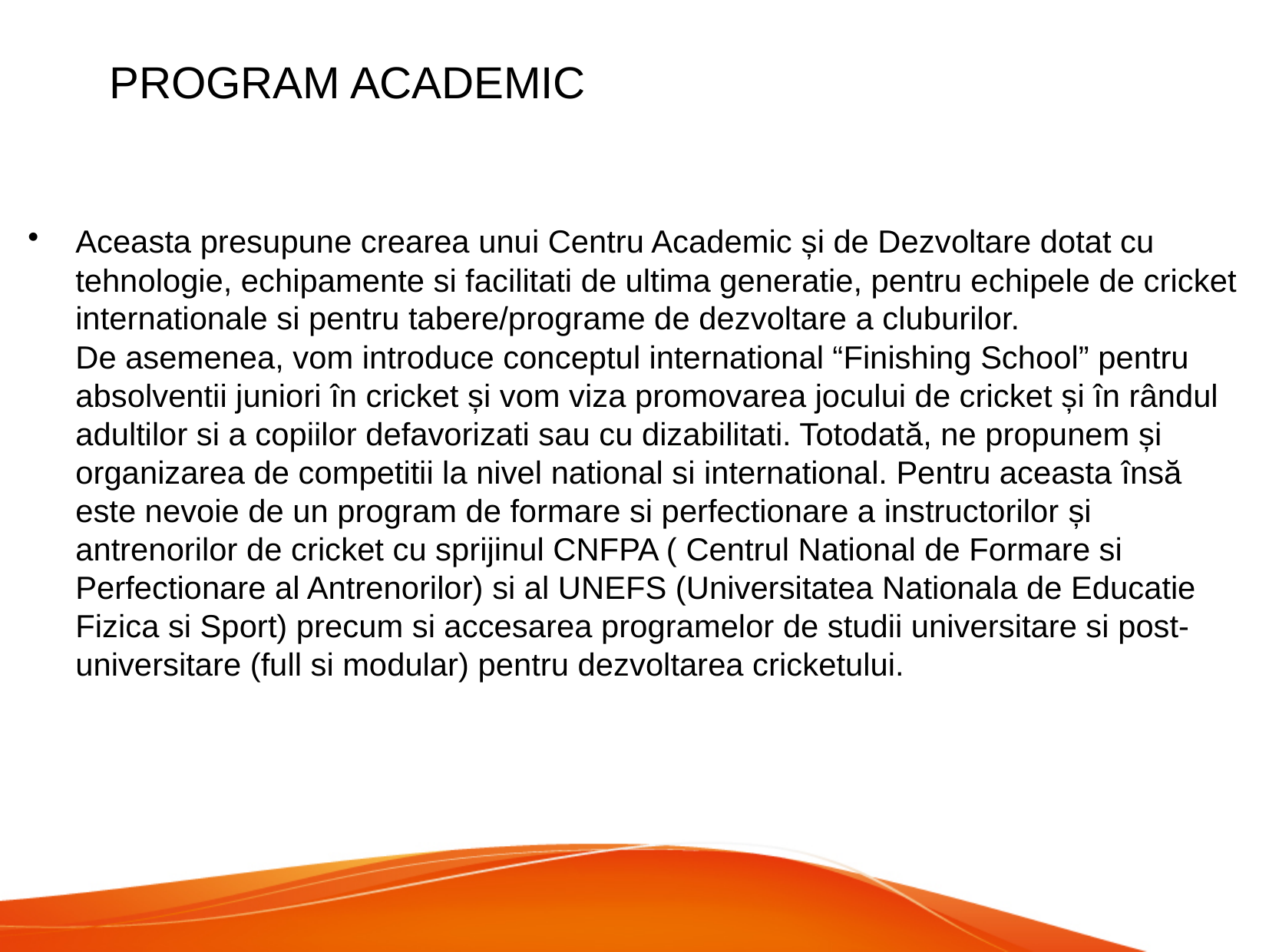

PROGRAM ACADEMIC
Aceasta presupune crearea unui Centru Academic și de Dezvoltare dotat cu tehnologie, echipamente si facilitati de ultima generatie, pentru echipele de cricket internationale si pentru tabere/programe de dezvoltare a cluburilor.
De asemenea, vom introduce conceptul international “Finishing School” pentru absolventii juniori în cricket și vom viza promovarea jocului de cricket și în rândul adultilor si a copiilor defavorizati sau cu dizabilitati. Totodată, ne propunem și organizarea de competitii la nivel national si international. Pentru aceasta însă este nevoie de un program de formare si perfectionare a instructorilor și antrenorilor de cricket cu sprijinul CNFPA ( Centrul National de Formare si Perfectionare al Antrenorilor) si al UNEFS (Universitatea Nationala de Educatie Fizica si Sport) precum si accesarea programelor de studii universitare si post-universitare (full si modular) pentru dezvoltarea cricketului.